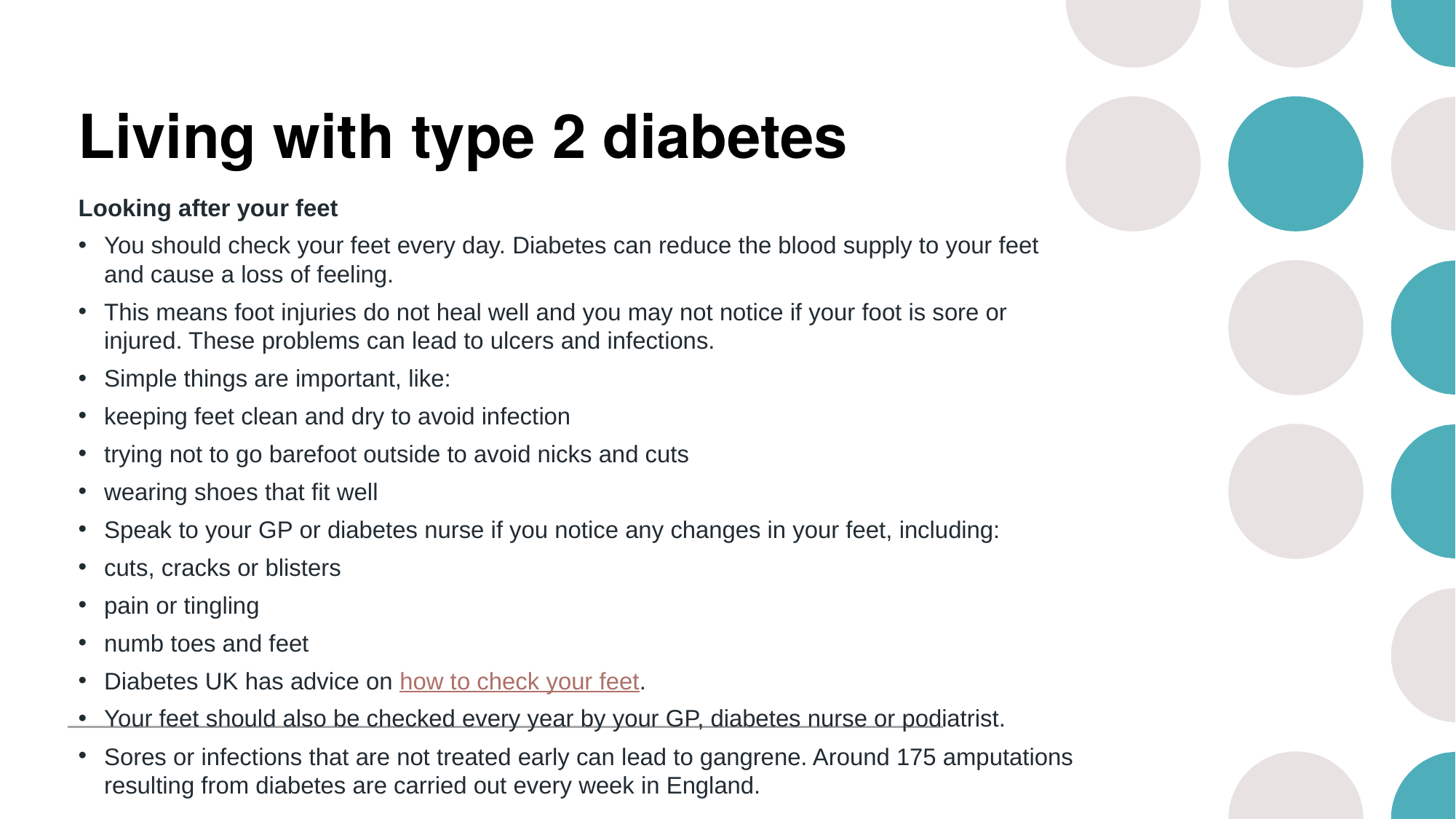

# Living with type 2 diabetes
Looking after your feet
You should check your feet every day. Diabetes can reduce the blood supply to your feet and cause a loss of feeling.
This means foot injuries do not heal well and you may not notice if your foot is sore or injured. These problems can lead to ulcers and infections.
Simple things are important, like:
keeping feet clean and dry to avoid infection
trying not to go barefoot outside to avoid nicks and cuts
wearing shoes that fit well
Speak to your GP or diabetes nurse if you notice any changes in your feet, including:
cuts, cracks or blisters
pain or tingling
numb toes and feet
Diabetes UK has advice on how to check your feet.
Your feet should also be checked every year by your GP, diabetes nurse or podiatrist.
Sores or infections that are not treated early can lead to gangrene. Around 175 amputations resulting from diabetes are carried out every week in England.